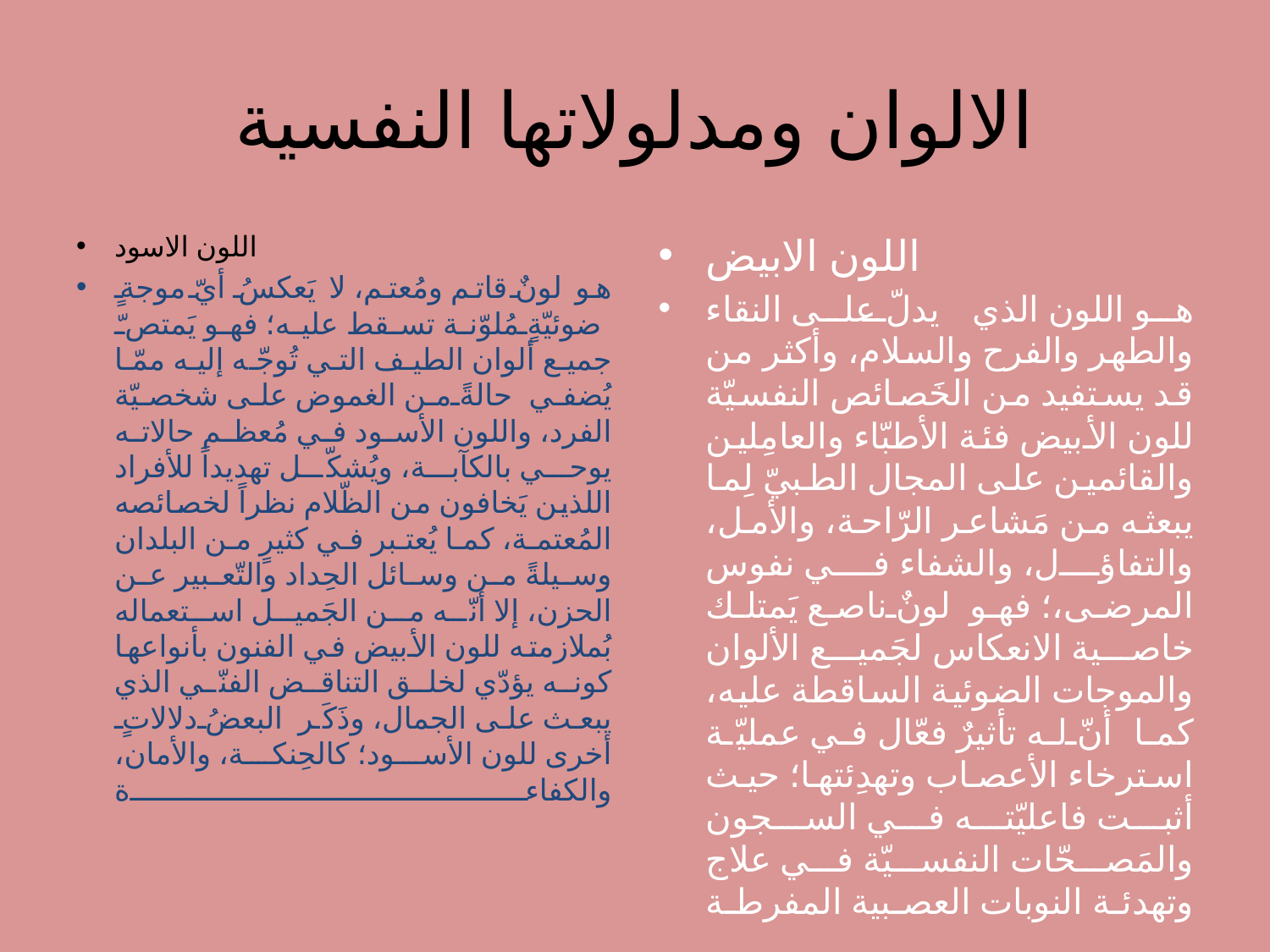

# الالوان ومدلولاتها النفسية
اللون الاسود
هو لونٌ قاتم ومُعتم، لا يَعكسُ أيّ موجةٍ ضوئيّةٍ مُلوّنة تسقط عليه؛ فهو يَمتصّ جميع ألوان الطيف التي تُوجّه إليه ممّا يُضفي حالةً من الغموض على شخصيّة الفرد، واللون الأسود في مُعظم حالاته يوحي بالكآبة، ويُشكّل تهديداً للأفراد اللذين يَخافون من الظّلام نظراً لخصائصه المُعتمة، كما يُعتبر في كثيرٍ من البلدان وسيلةً من وسائل الحِداد والتّعبير عن الحزن، إلا أنّه من الجَميل استعماله بُملازمته للون الأبيض في الفنون بأنواعها كونه يؤدّي لخلق التناقض الفنّي الذي يبعث على الجمال، وذَكَر البعضُ دلالاتٍ أخرى للون الأسود؛ كالحِنكة، والأمان، والكفاءة
اللون الابيض
هو اللون الذي يدلّ على النقاء والطهر والفرح والسلام، وأكثر من قد يستفيد من الخَصائص النفسيّة للون الأبيض فئة الأطبّاء والعامِلين والقائمين على المجال الطبيّ لِما يبعثه من مَشاعر الرّاحة، والأمل، والتفاؤل، والشفاء في نفوس المرضى،؛ فهو لونٌ ناصع يَمتلك خاصية الانعكاس لجَميع الألوان والموجات الضوئية الساقطة عليه، كما أنّ له تأثيرٌ فعّال في عمليّة استرخاء الأعصاب وتهدِئتها؛ حيث أثبت فاعليّته في السجون والمَصحّات النفسيّة في علاج وتهدئة النوبات العصبية المفرطة